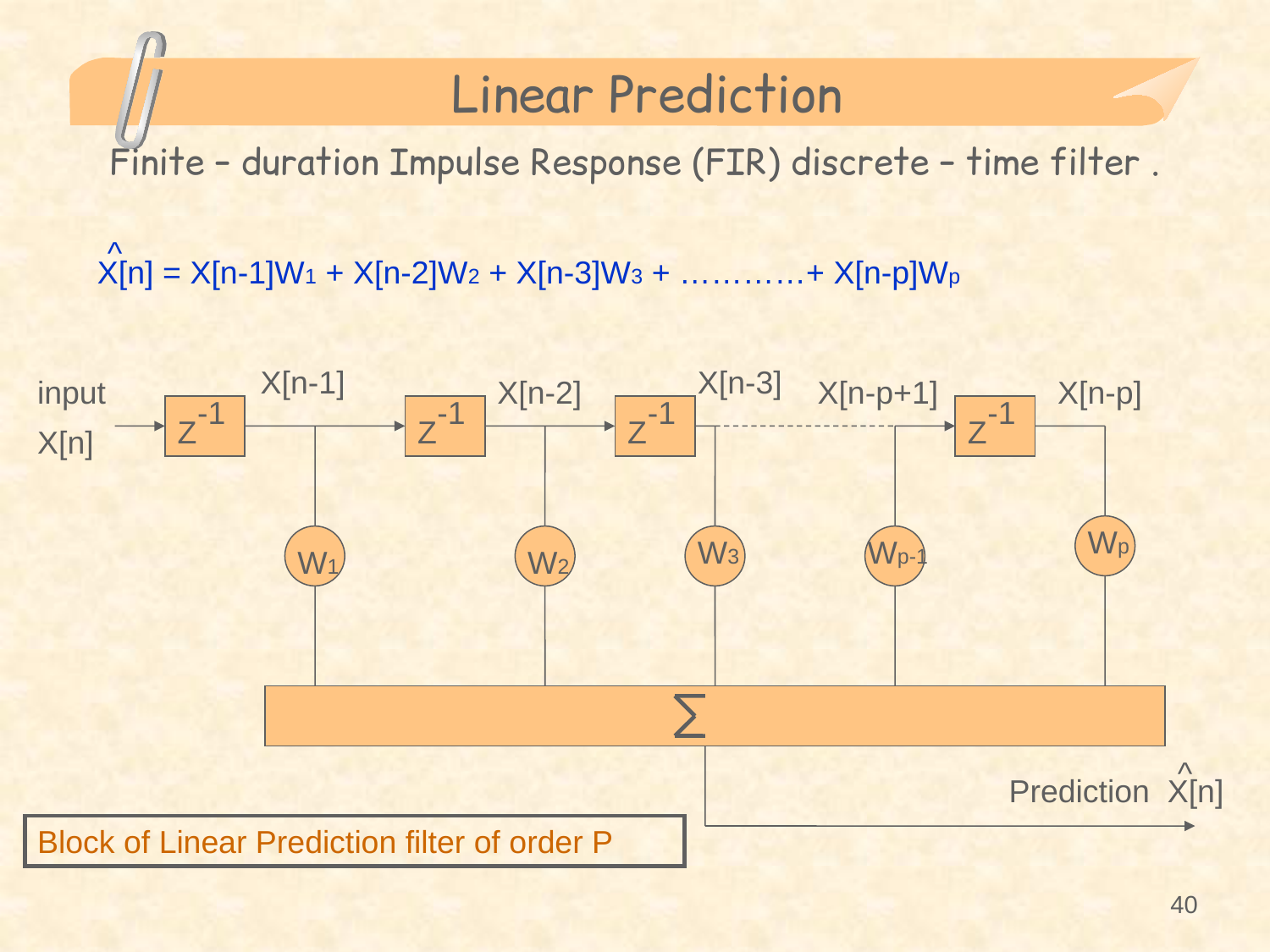

Linear Prediction
Finite – duration Impulse Response (FIR) discrete – time filter .
^
X[n] = X[n-1]W1 + X[n-2]W2 + X[n-3]W3 + …………+ X[n-p]Wp
X[n-1]
X[n-3]
input
X[n-2]
X[n-p+1]
X[n-p]
-1
-1
-1
-1

Z
Z
Z
Z
X[n]

Wp

W3
Wp-1

W1
W2

^
Prediction  X[n]
Block of Linear Prediction filter of order P

40